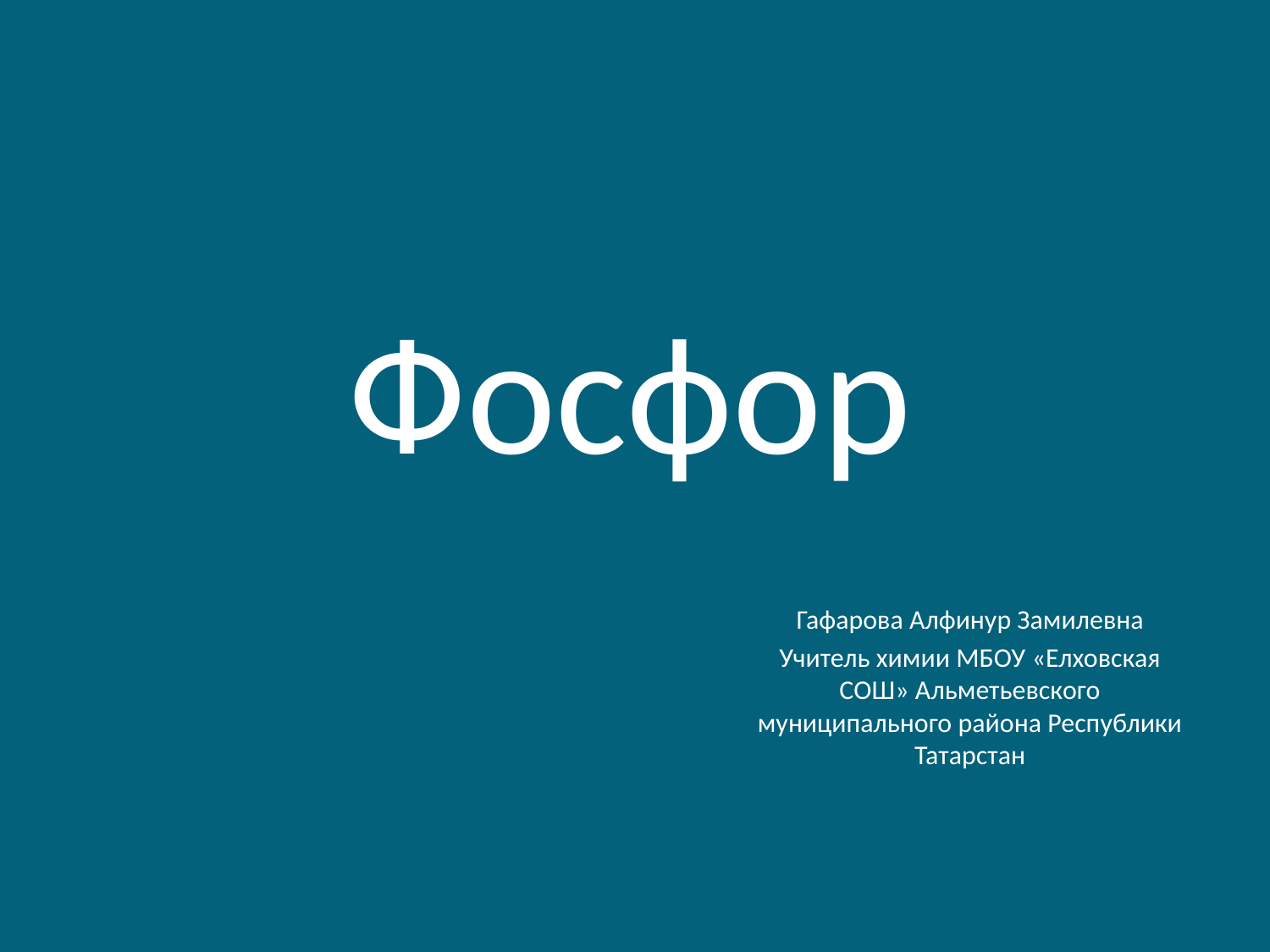

# Фосфор
Гафарова Алфинур Замилевна
Учитель химии МБОУ «Елховская СОШ» Альметьевского муниципального района Республики Татарстан